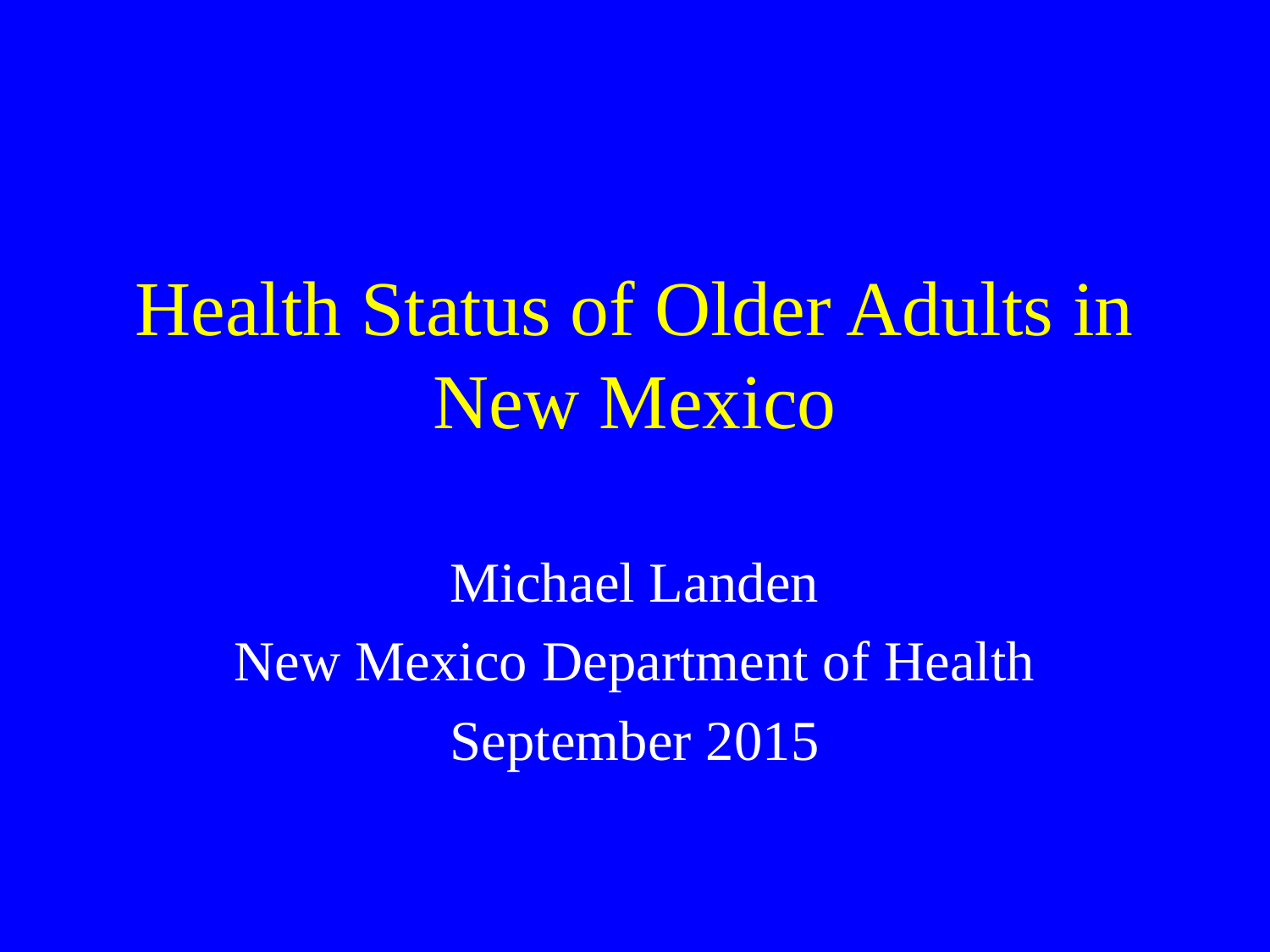

# Health Status of Older Adults in New Mexico
Michael Landen
New Mexico Department of Health
September 2015